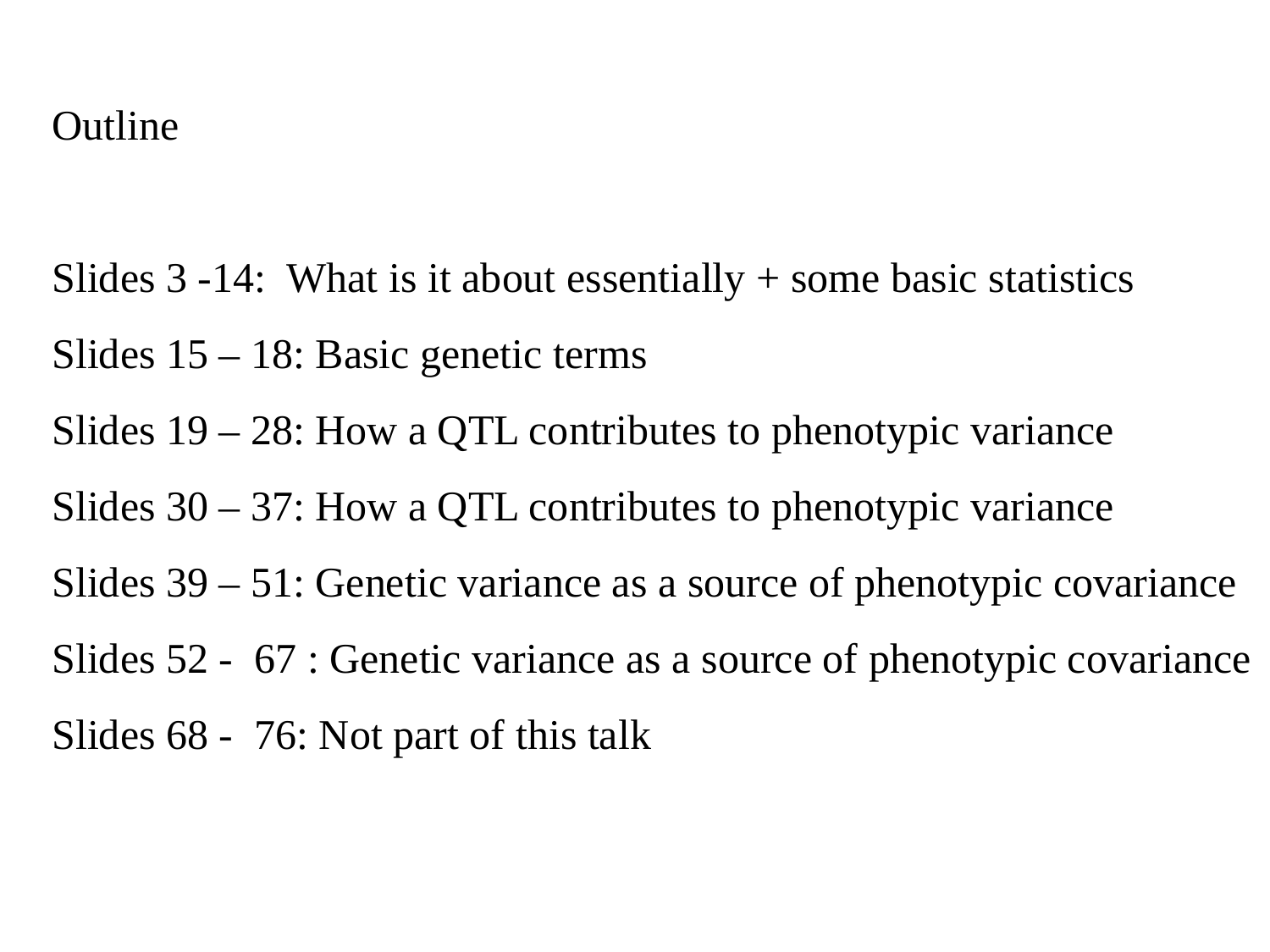

Outline

Slides 3 -14:  What is it about essentially + some basic statistics
Slides 15 – 18: Basic genetic terms
Slides 19 – 28: How a QTL contributes to phenotypic variance
Slides 30 – 37: How a QTL contributes to phenotypic variance
Slides 39 – 51: Genetic variance as a source of phenotypic covariance
Slides 52 -  67 : Genetic variance as a source of phenotypic covariance
Slides 68 -  76: Not part of this talk